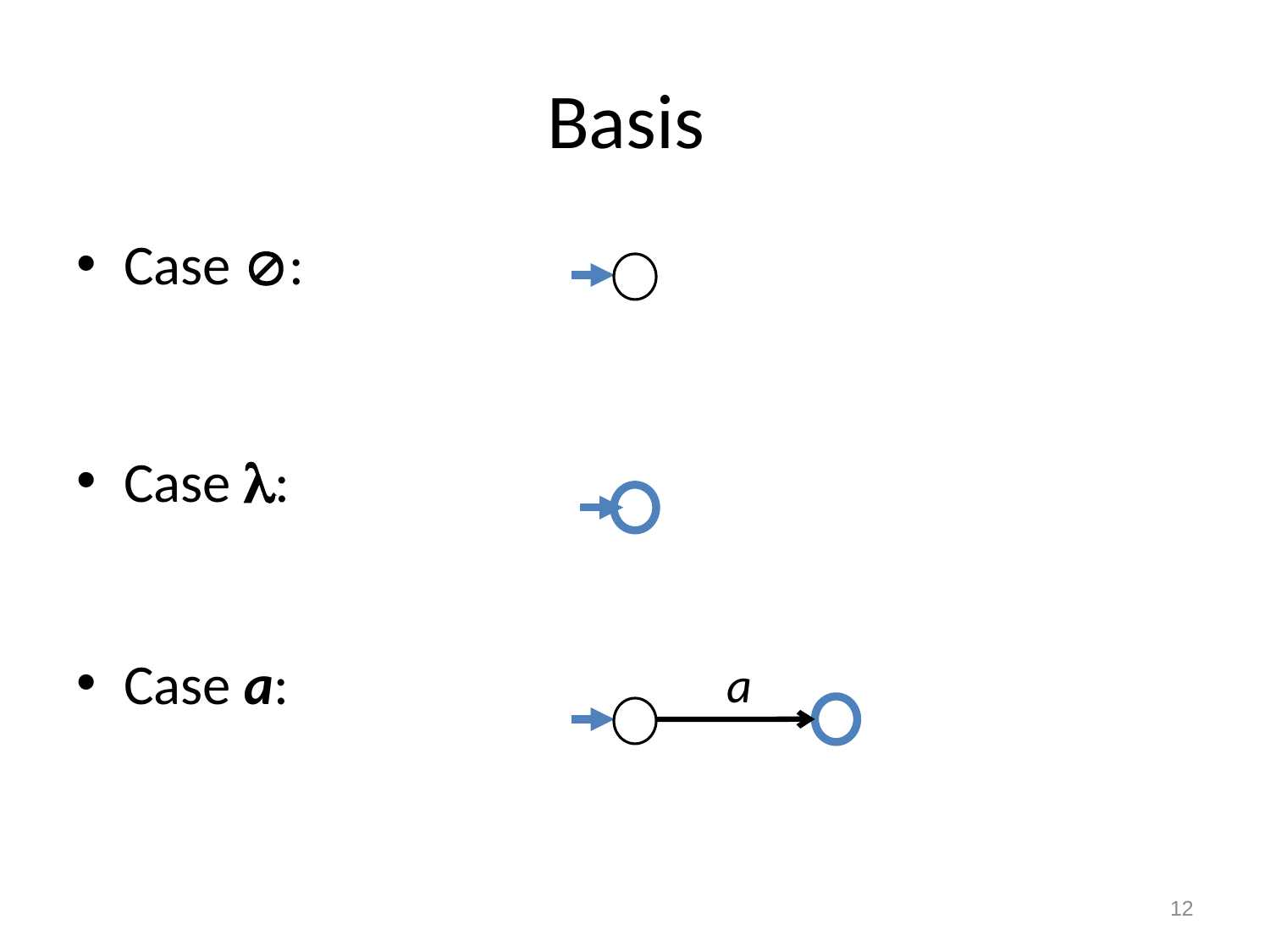

# Basis
Case ∅:

Case λ:

Case a:

a

12